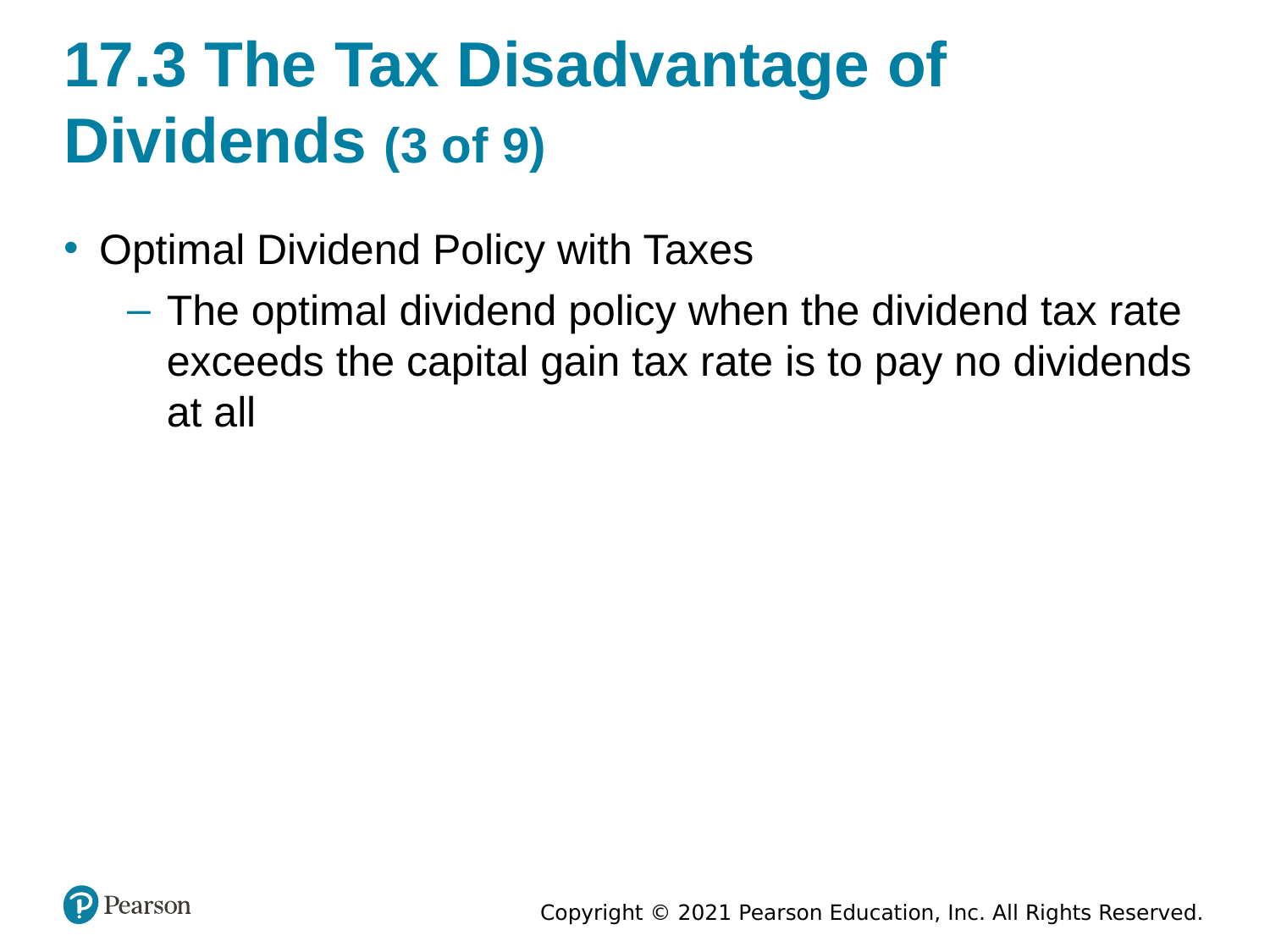

# 17.3 The Tax Disadvantage of Dividends (3 of 9)
Optimal Dividend Policy with Taxes
The optimal dividend policy when the dividend tax rate exceeds the capital gain tax rate is to pay no dividends at all